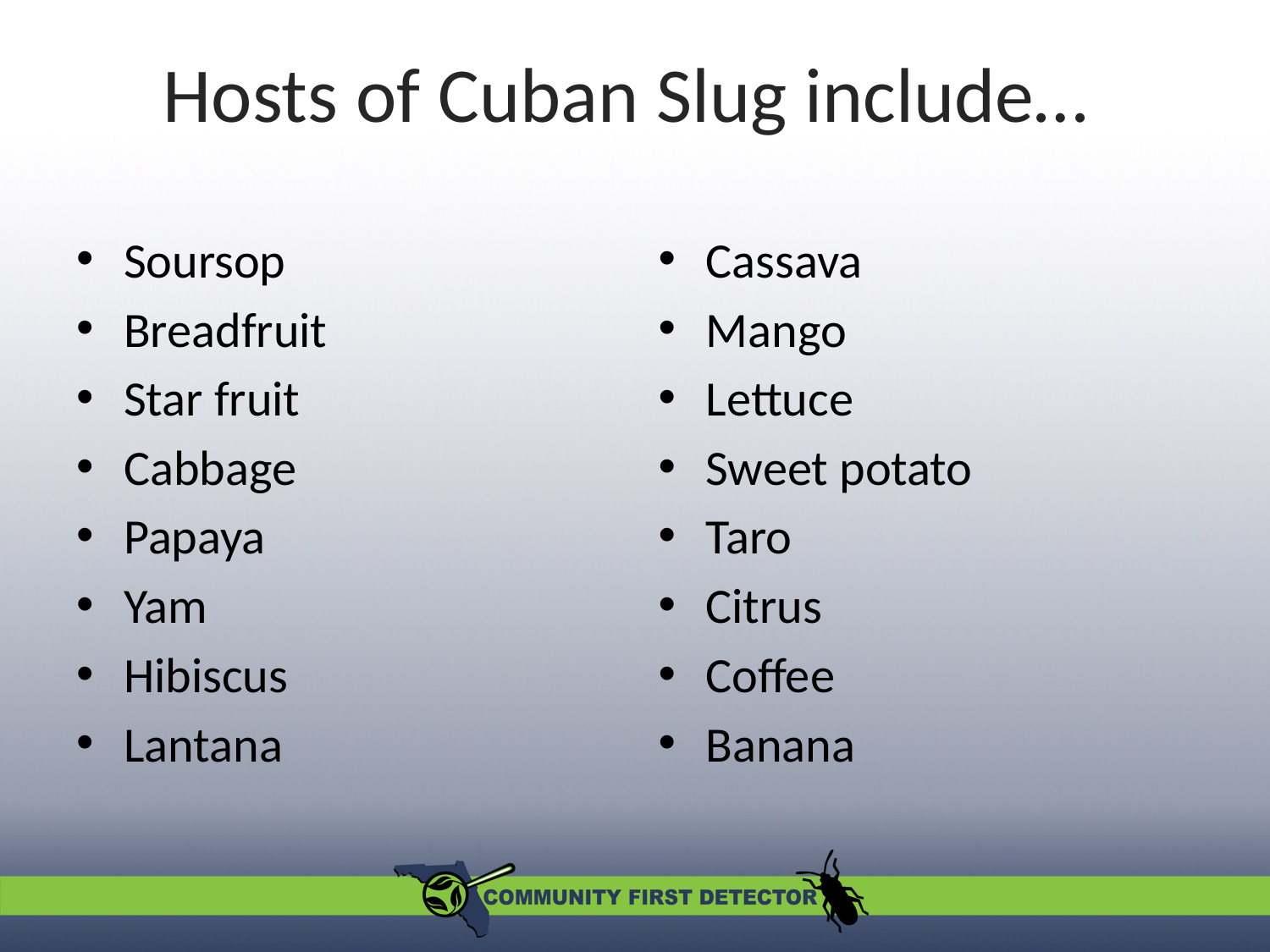

# Hosts of Cuban Slug include…
Soursop
Breadfruit
Star fruit
Cabbage
Papaya
Yam
Hibiscus
Lantana
Cassava
Mango
Lettuce
Sweet potato
Taro
Citrus
Coffee
Banana